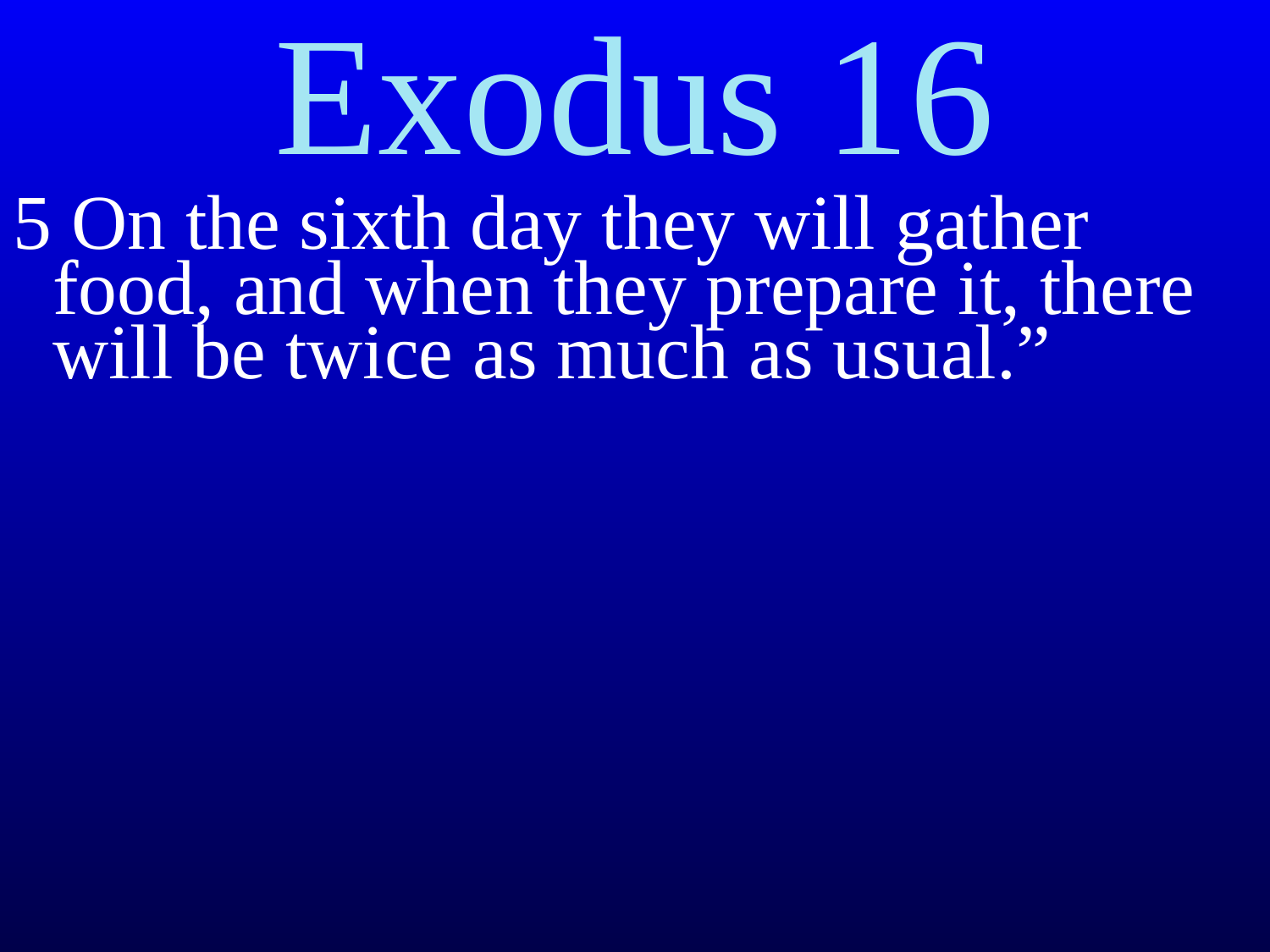

Exodus 16
5 On the sixth day they will gather food, and when they prepare it, there will be twice as much as usual.”